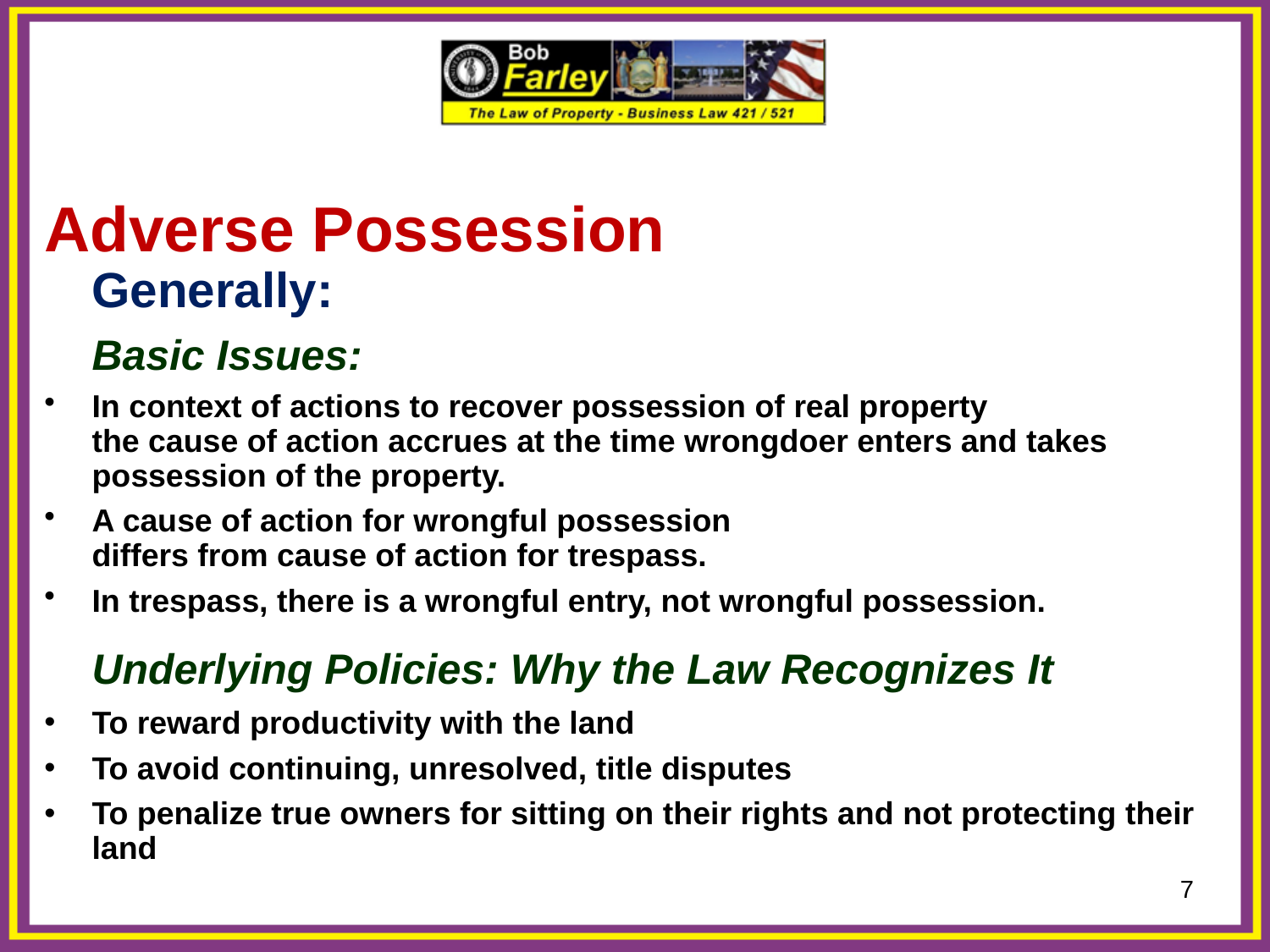

Adverse Possession
	Generally:

	Basic Issues:

In context of actions to recover possession of real property
	the cause of action accrues at the time wrongdoer enters and takes
	possession of the property.

A cause of action for wrongful possession
	differs from cause of action for trespass.

In trespass, there is a wrongful entry, not wrongful possession.

	Underlying Policies: Why the Law Recognizes It

To reward productivity with the land

To avoid continuing, unresolved, title disputes

To penalize true owners for sitting on their rights and not protecting their land

7